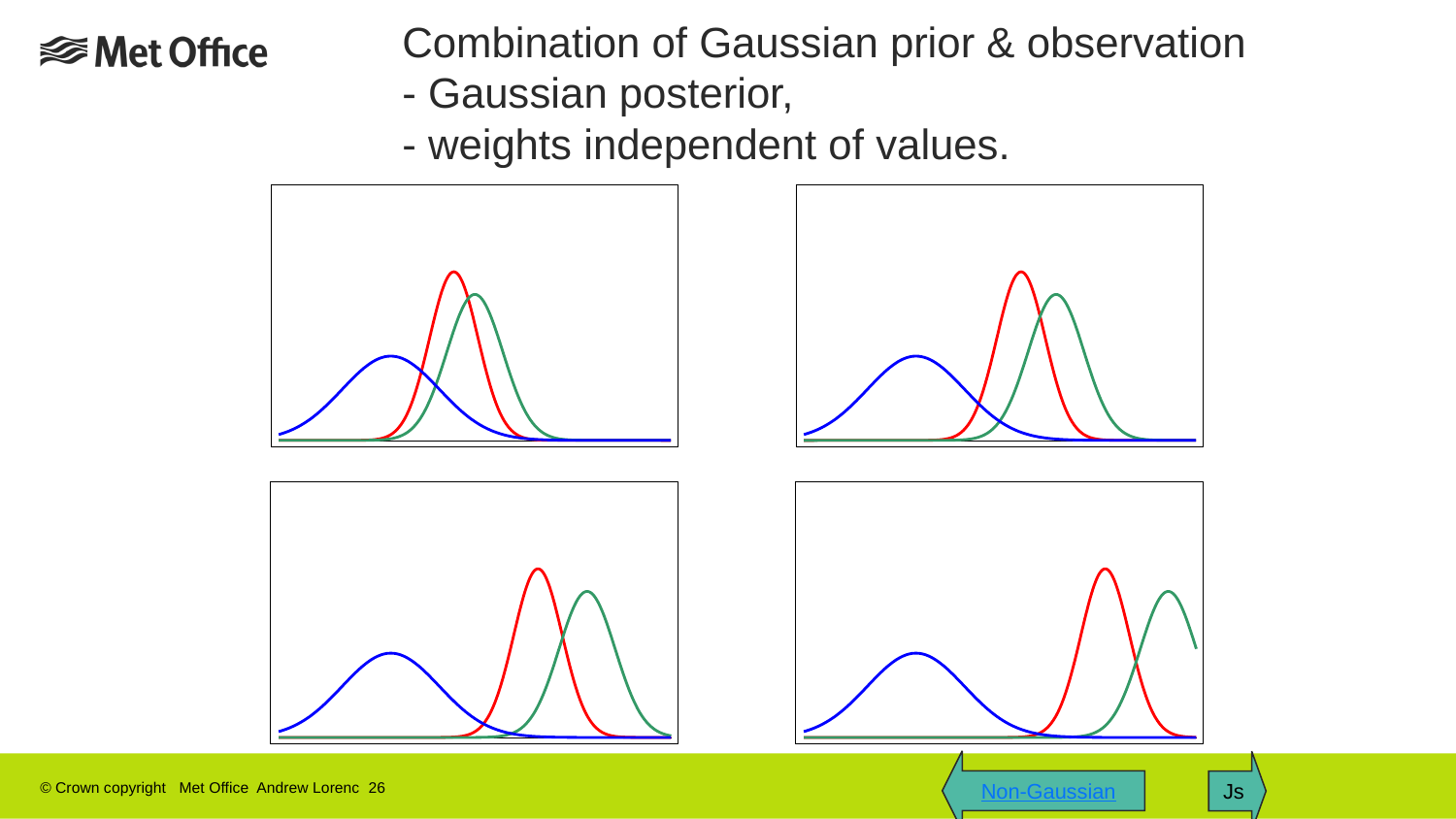

# Combination of Gaussian prior & observation - Gaussian posterior, - weights independent of values.

### Chart

| Category |  |  |  |
|---|---|---|---|

### Chart

| Category |  |  |  |
|---|---|---|---|

### Chart

| Category |  |  |  |
|---|---|---|---|

### Chart

| Category |  |  |  |
|---|---|---|---|
Non-Gaussian
Js
© Crown copyright   Met Office  Andrew Lorenc  26